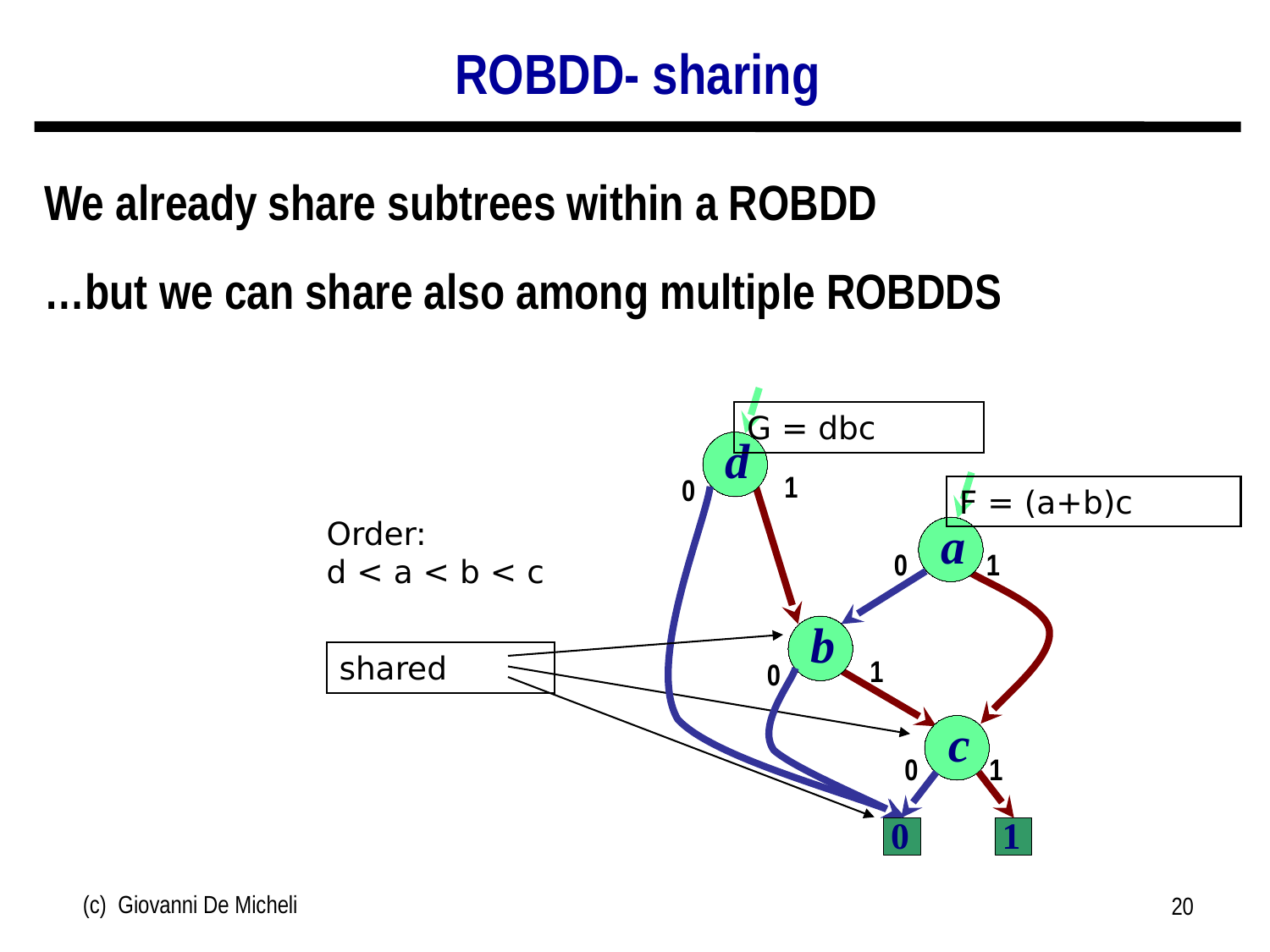

# ROBDD- sharing
We already share subtrees within a ROBDD
…but we can share also among multiple ROBDDS

G = dbc
d

1
0

F = (a+b)c

Order:
d < a < b < c
a

0
1

b

shared
1
0

c

0
1

0

1

(c)  Giovanni De Micheli
20